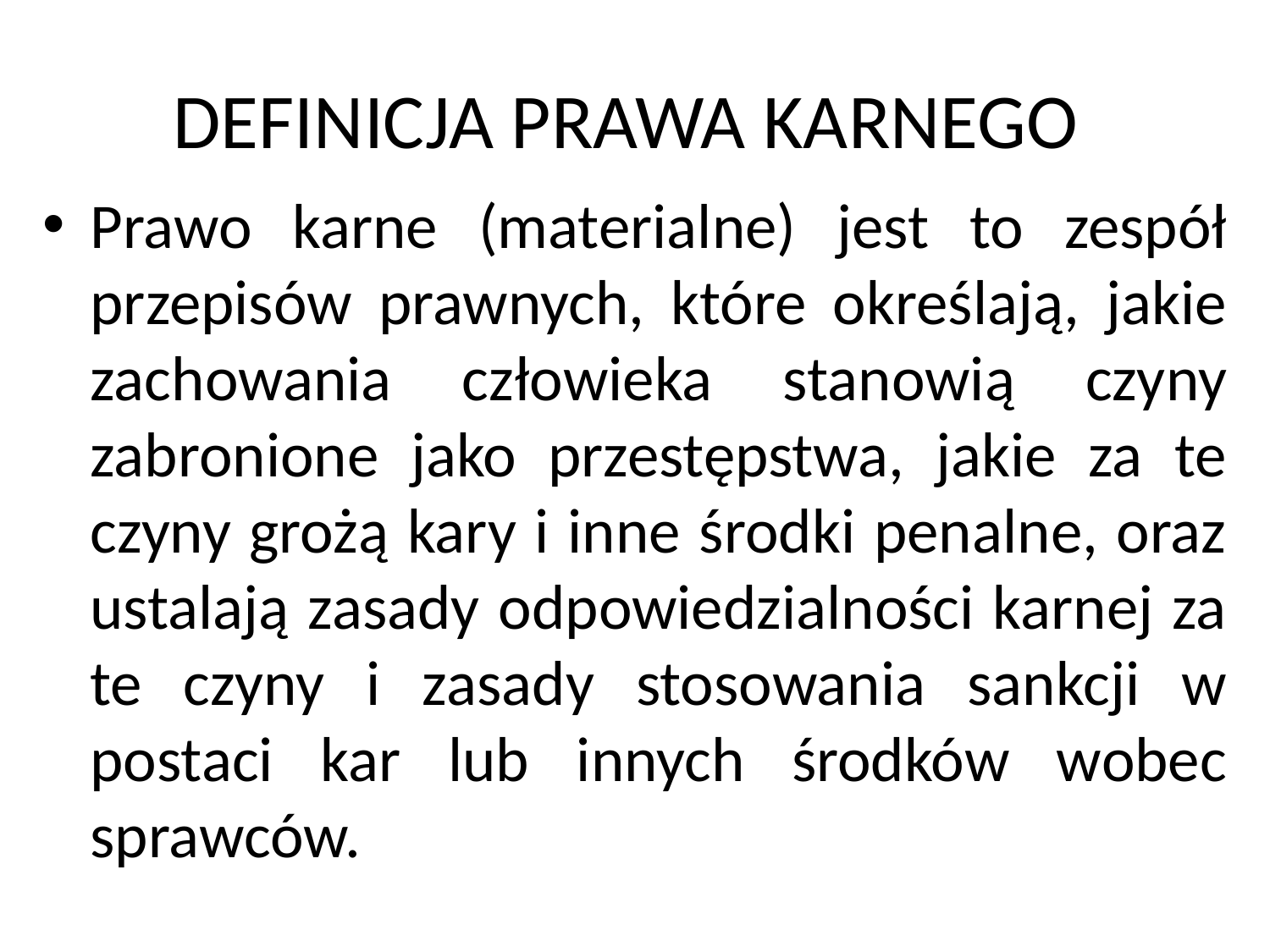

# DEFINICJA PRAWA KARNEGO
Prawo karne (materialne) jest to zespół przepisów prawnych, które określają, jakie zachowania człowieka stanowią czyny zabronione jako przestępstwa, jakie za te czyny grożą kary i inne środki penalne, oraz ustalają zasady odpowiedzialności karnej za te czyny i zasady stosowania sankcji w postaci kar lub innych środków wobec sprawców.